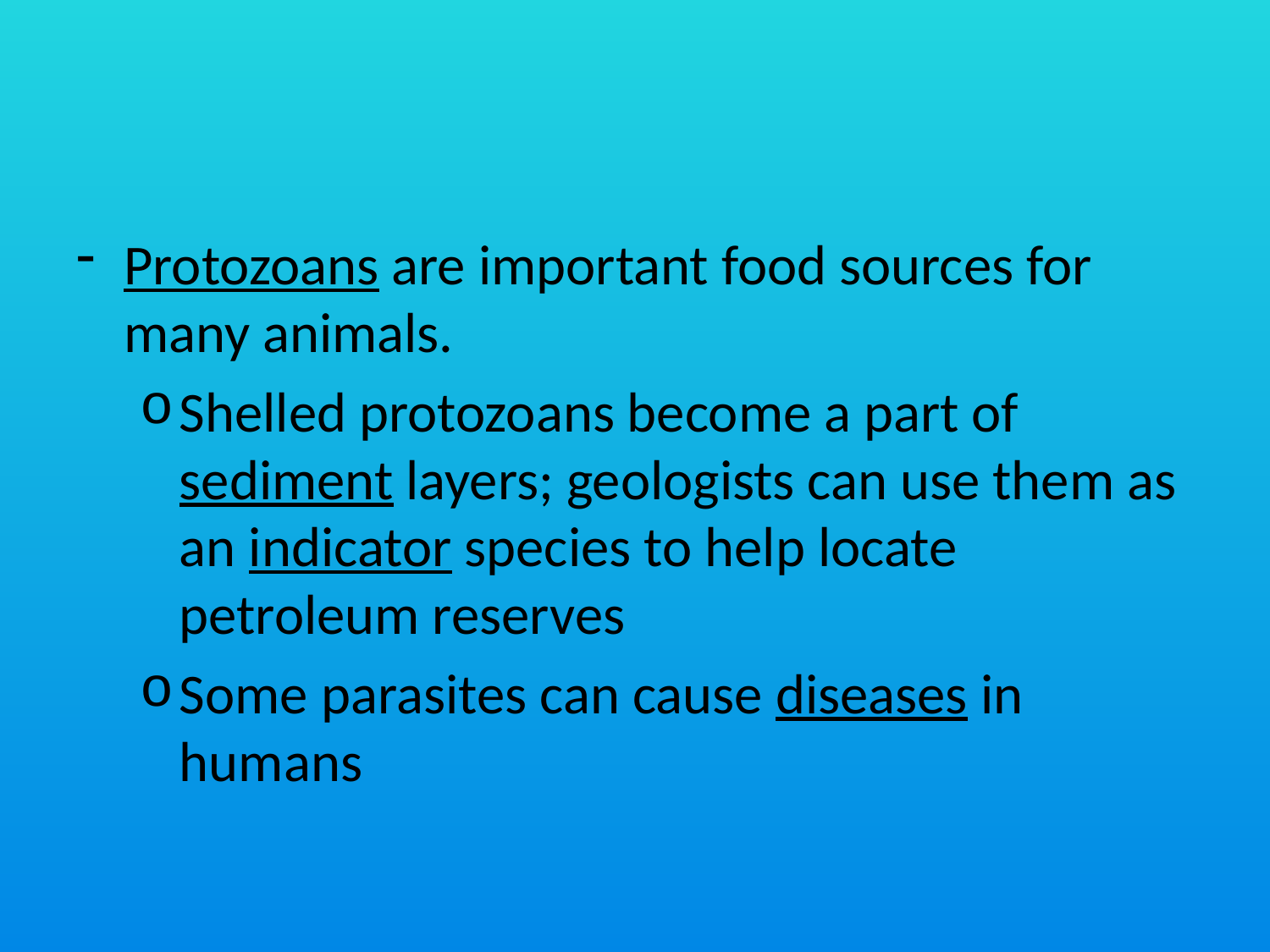

#
Protozoans are important food sources for many animals.
Shelled protozoans become a part of sediment layers; geologists can use them as an indicator species to help locate petroleum reserves
Some parasites can cause diseases in humans